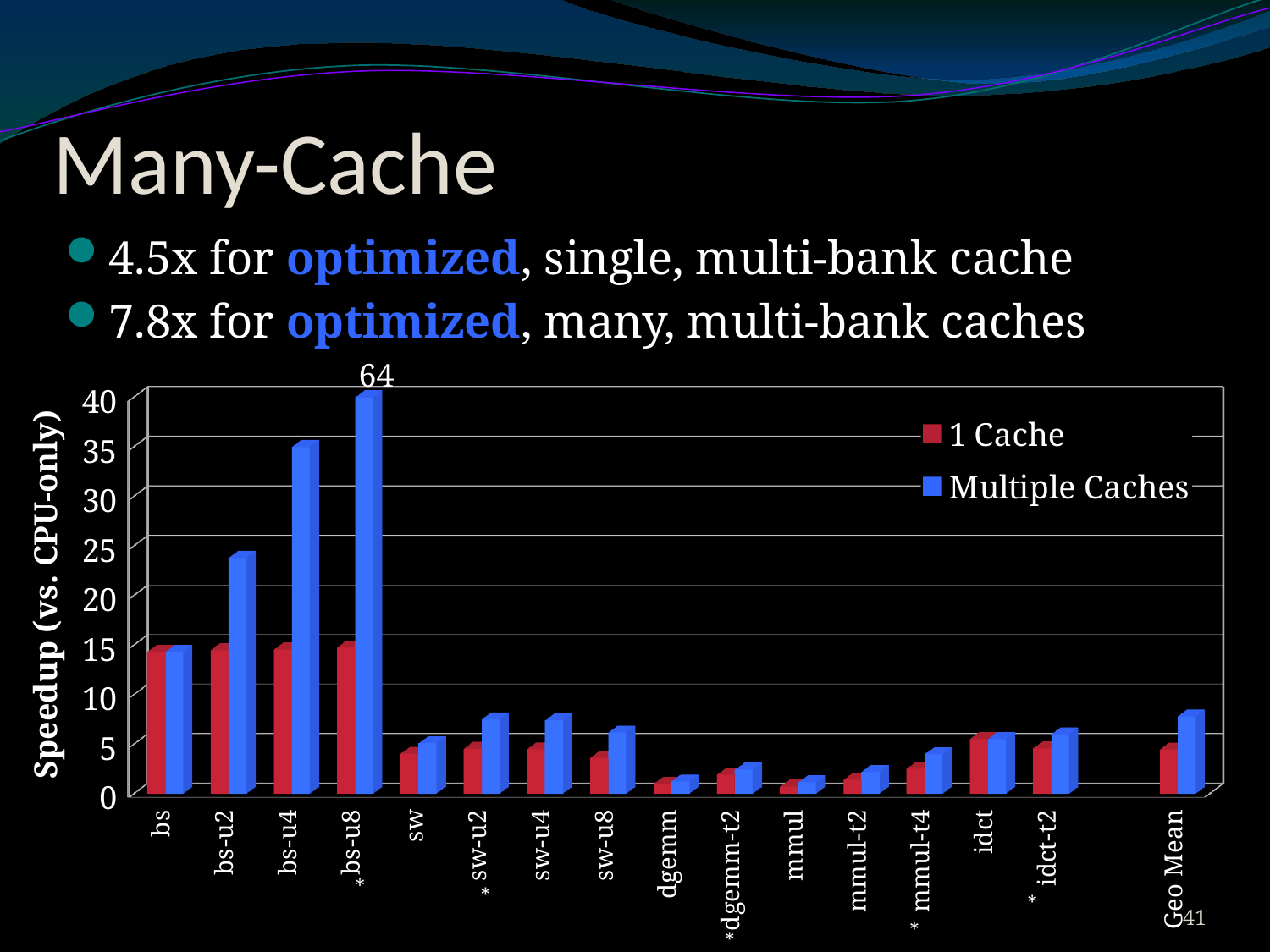

# Many-Cache
4.5x for optimized, single, multi-bank cache
7.8x for optimized, many, multi-bank caches
64

[unsupported chart]

41